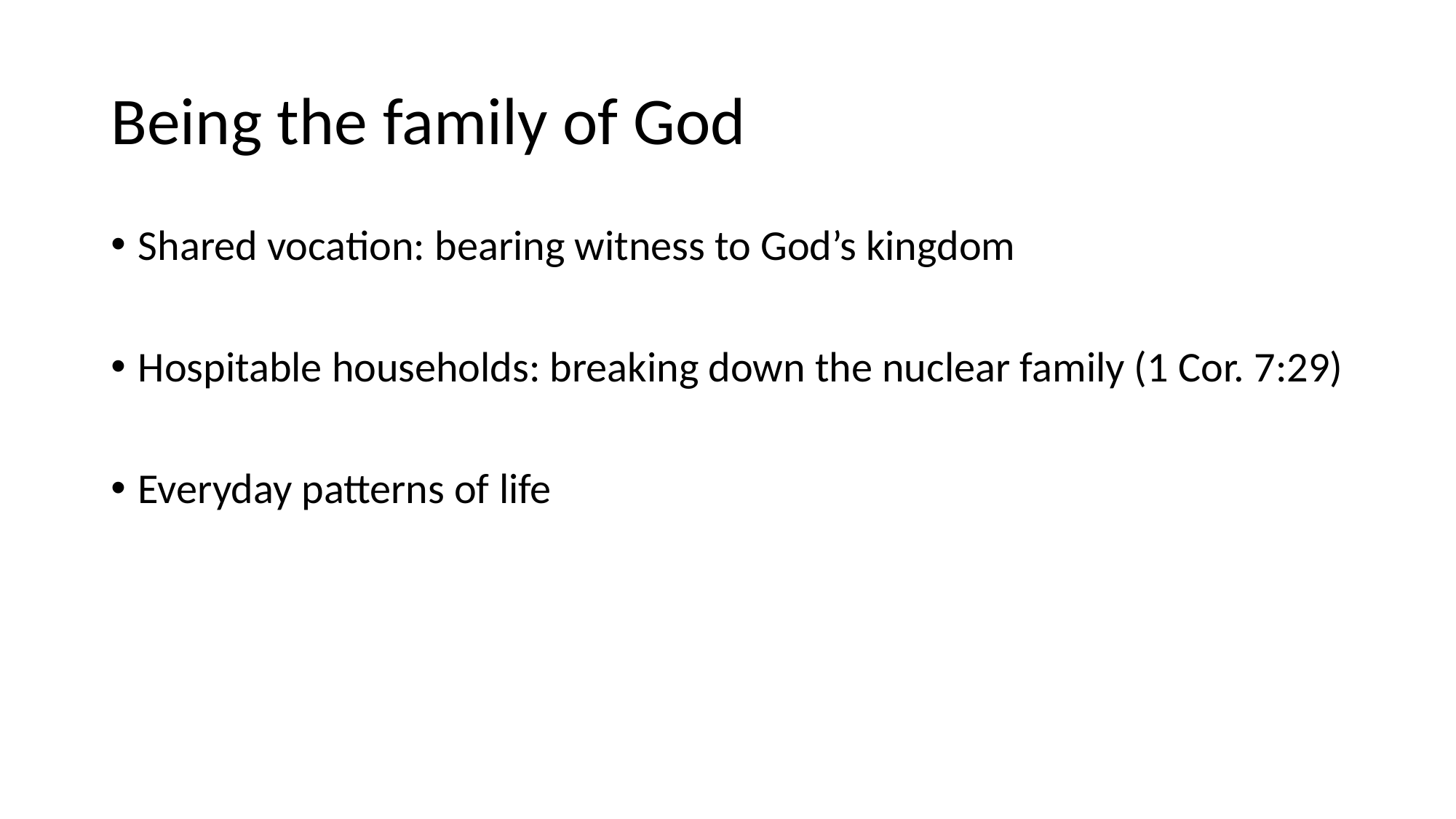

# Being the family of God
Shared vocation: bearing witness to God’s kingdom

Hospitable households: breaking down the nuclear family (1 Cor. 7:29)

Everyday patterns of life